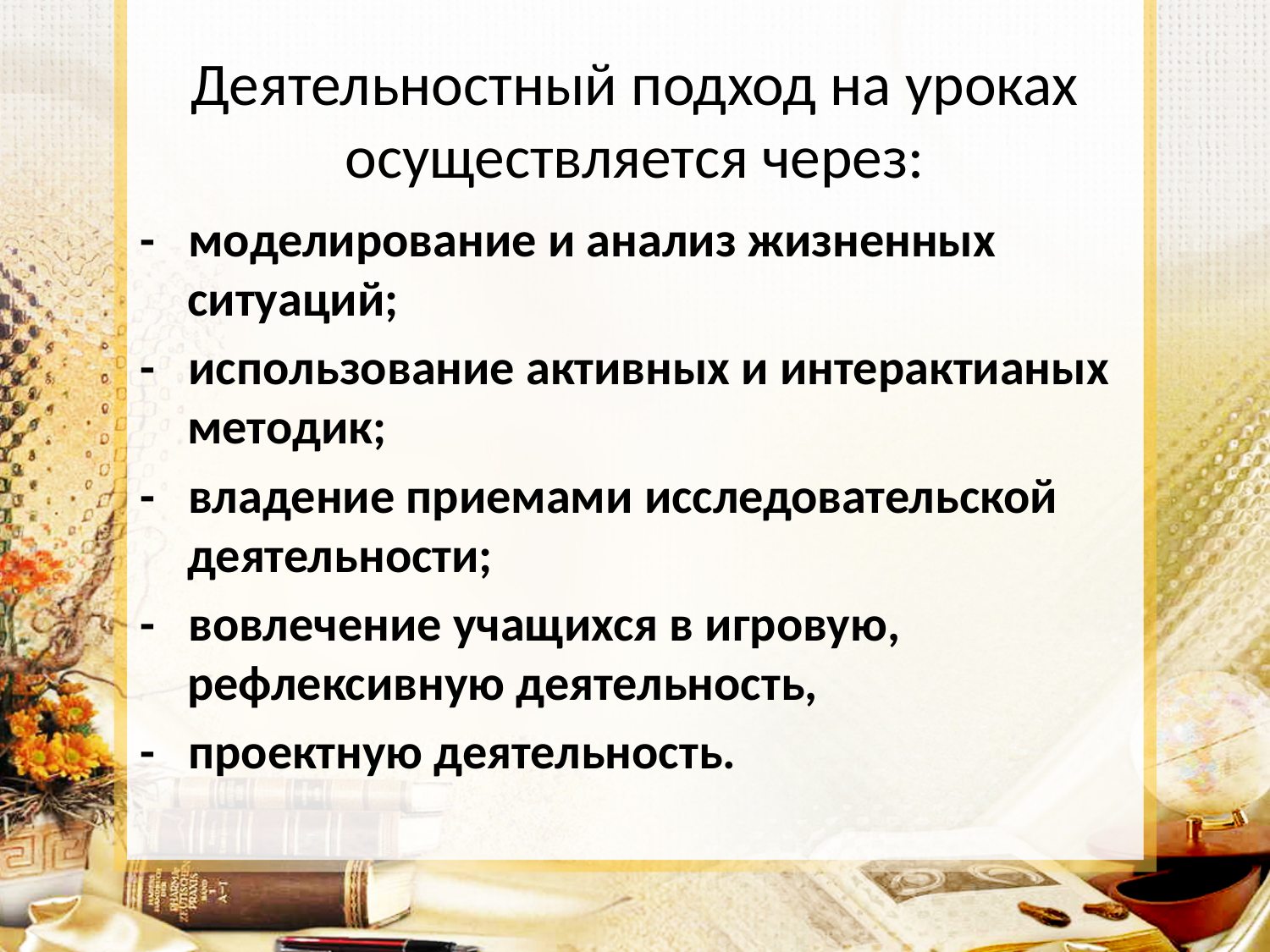

# Деятельностный подход на уроках осуществляется через:
-   моделирование и анализ жизненных ситуаций;
-   использование активных и интерактианых методик;
-   владение приемами исследовательской деятельности;
-   вовлечение учащихся в игровую, рефлексивную деятельность,
-   проектную деятельность.